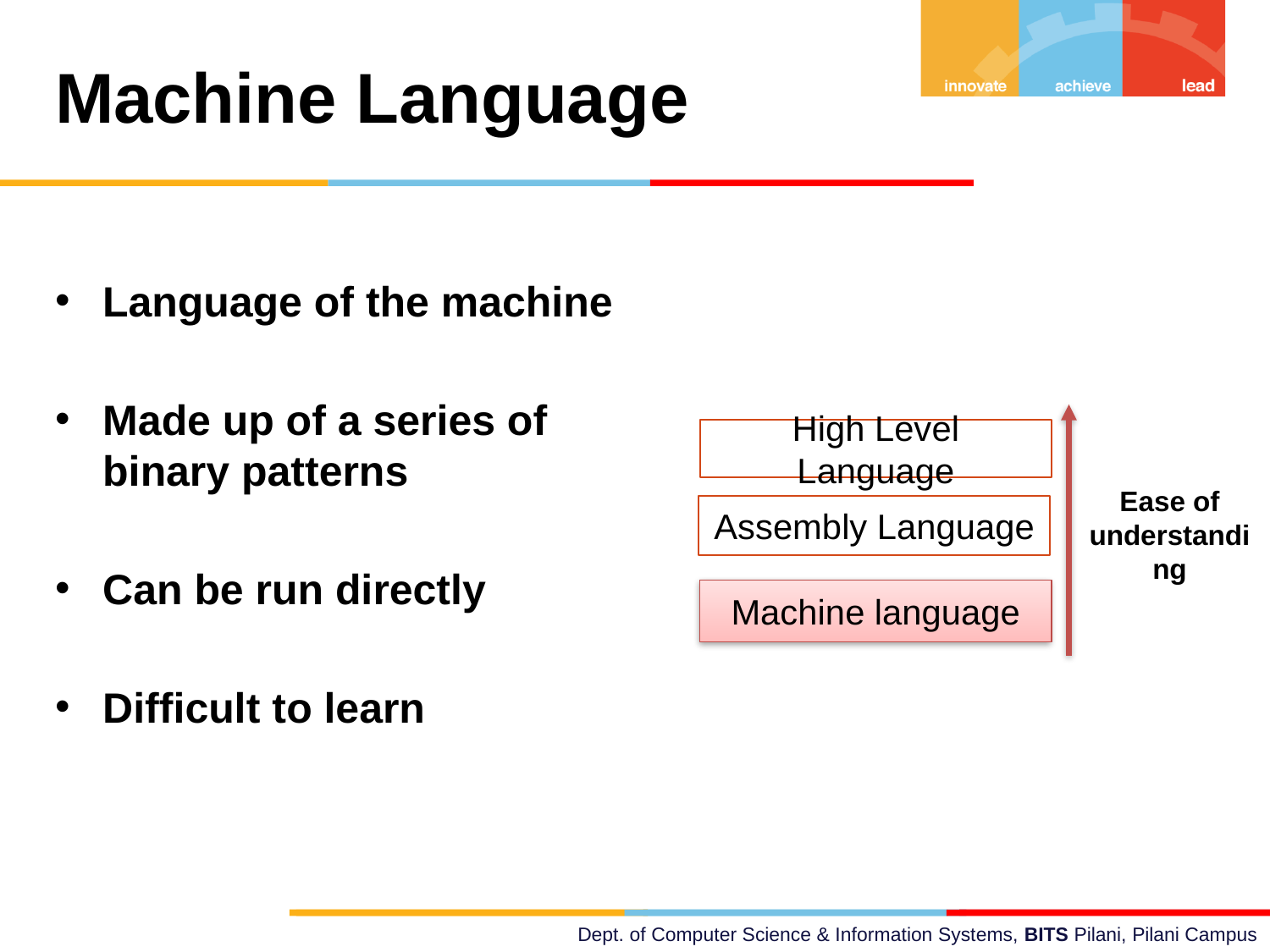

Machine Language

Language of the machine

Made up of a series of binary patterns

Can be run directly

Difficult to learn

High Level Language

Assembly Language
Machine language
Ease of understanding